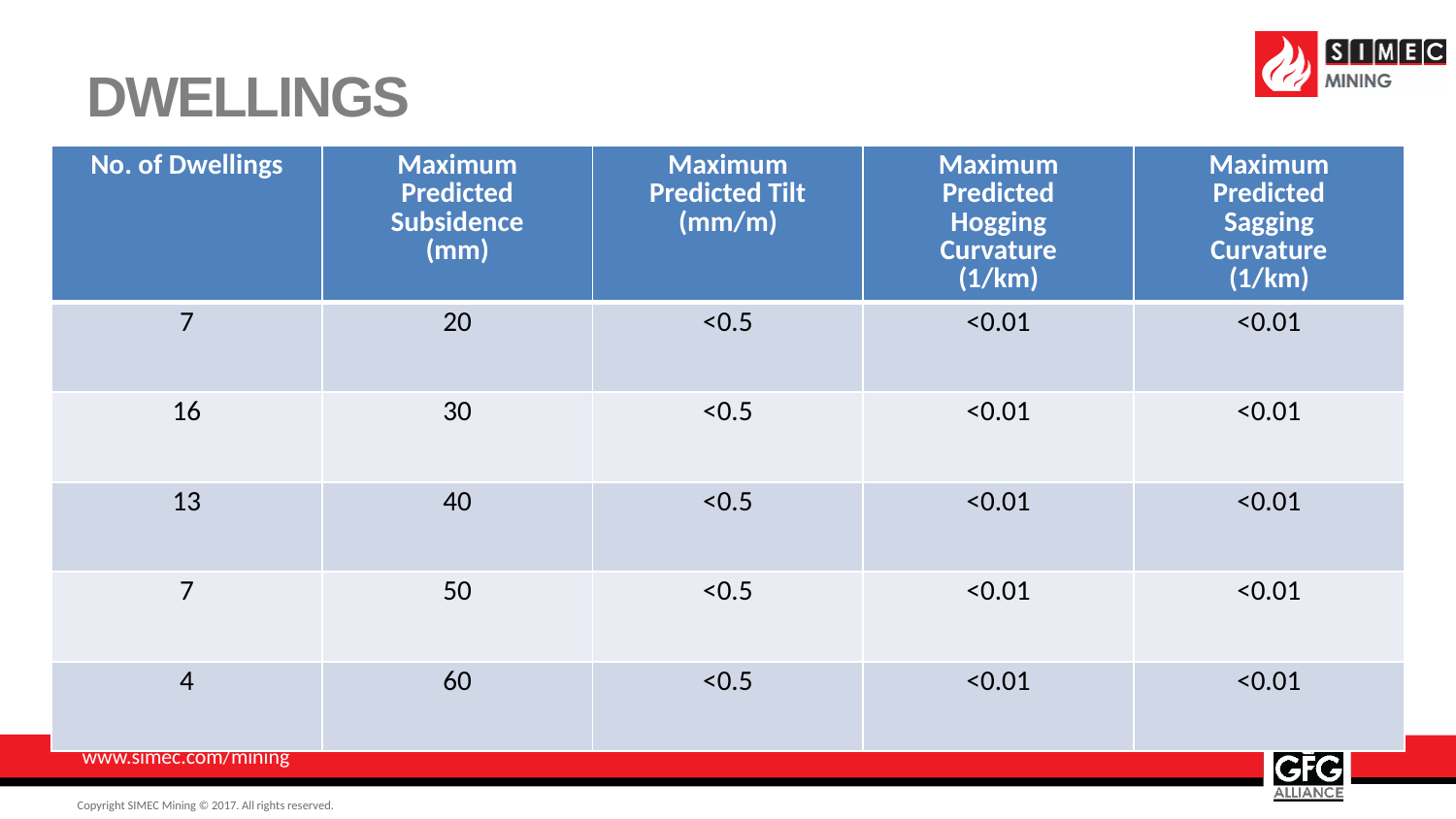

# Dwellings
| No. of Dwellings | Maximum Predicted Subsidence (mm) | Maximum Predicted Tilt (mm/m) | Maximum Predicted Hogging Curvature (1/km) | Maximum Predicted Sagging Curvature (1/km) |
| --- | --- | --- | --- | --- |
| 7 | 20 | <0.5 | <0.01 | <0.01 |
| 16 | 30 | <0.5 | <0.01 | <0.01 |
| 13 | 40 | <0.5 | <0.01 | <0.01 |
| 7 | 50 | <0.5 | <0.01 | <0.01 |
| 4 | 60 | <0.5 | <0.01 | <0.01 |